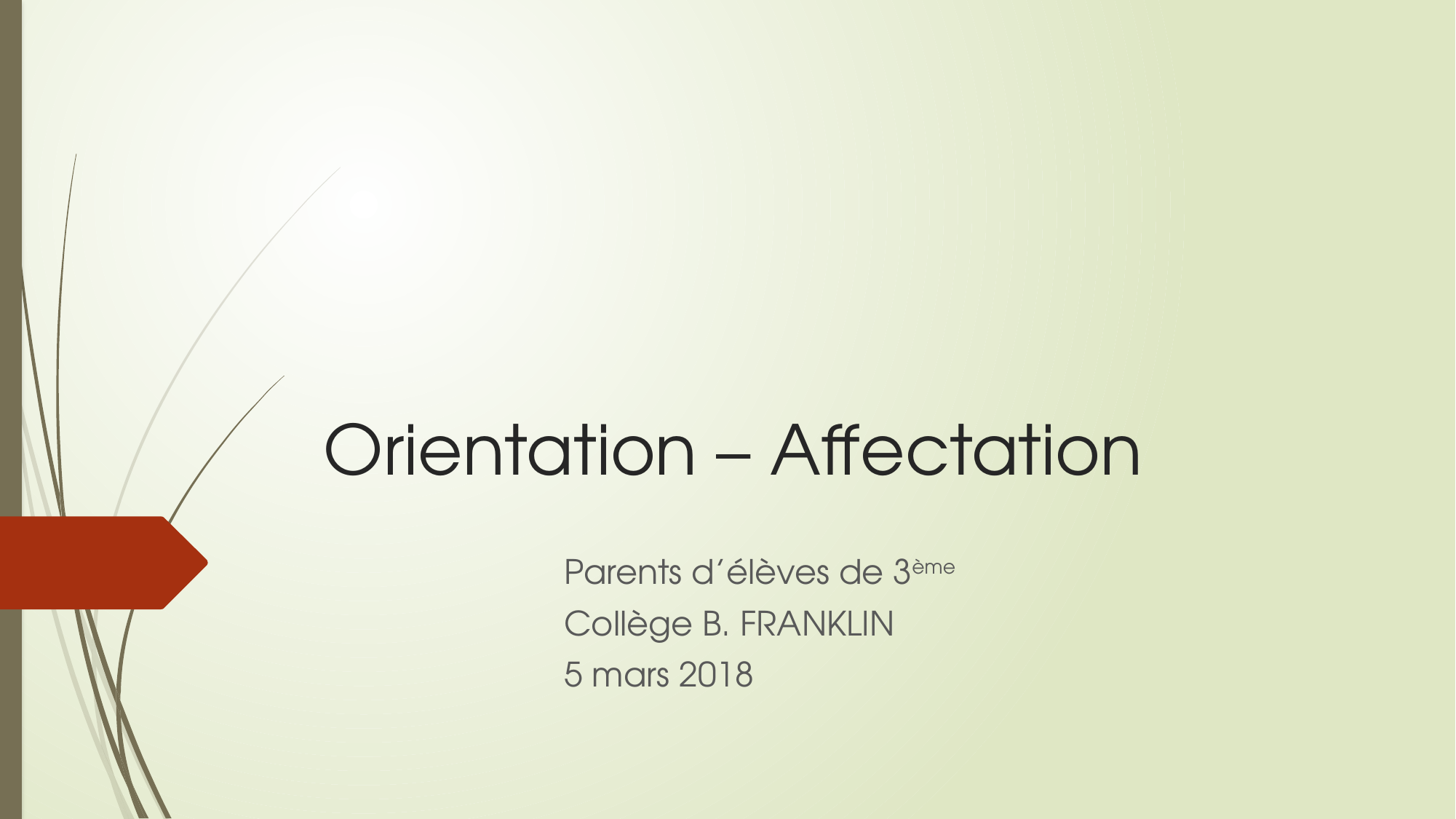

# Orientation – Affectation

Parents d’élèves de 3ème
Collège B. FRANKLIN
5 mars 2018